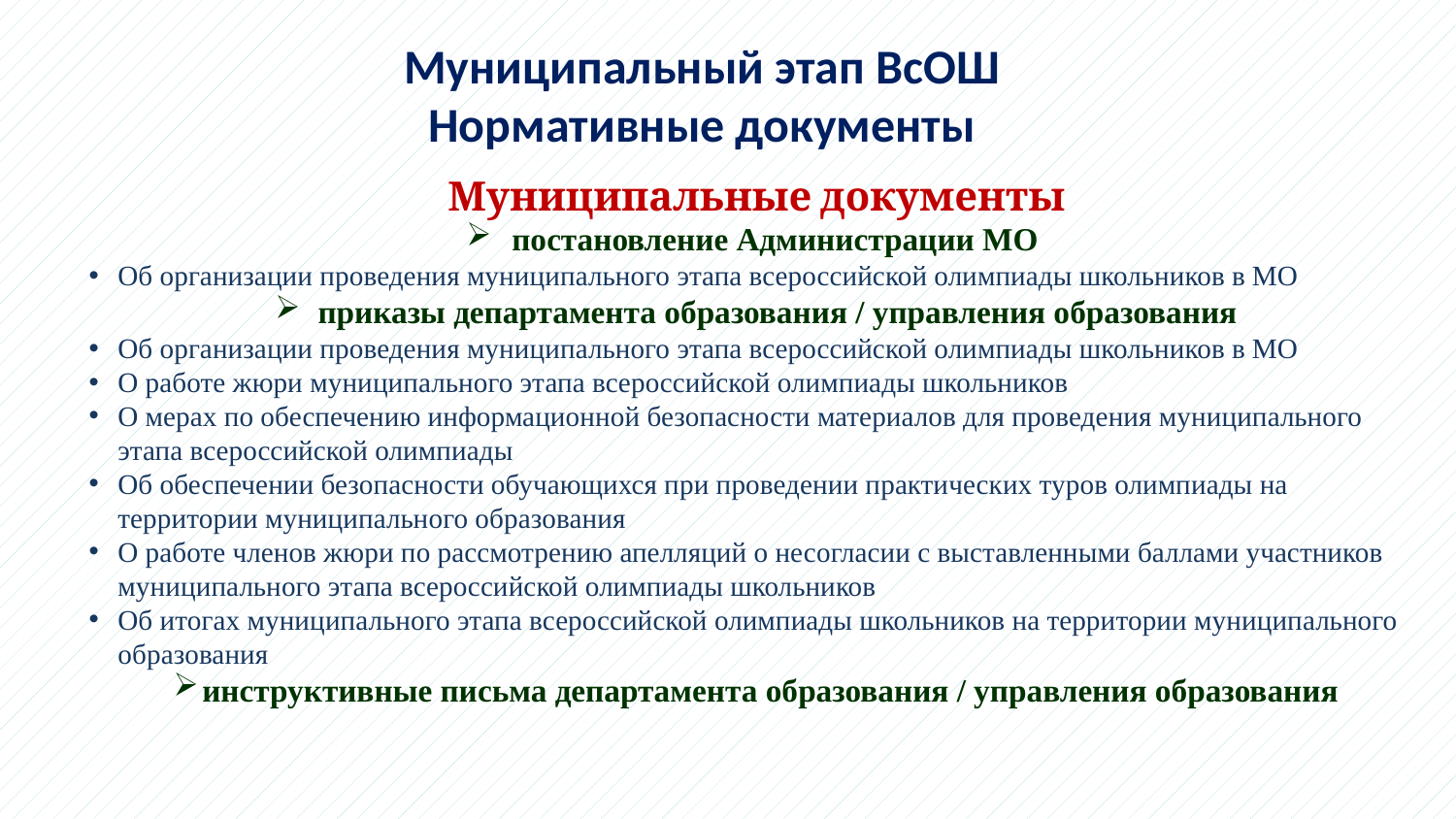

# Муниципальный этап ВсОШ Нормативные документы
Муниципальные документы
постановление Администрации МО
Об организации проведения муниципального этапа всероссийской олимпиады школьников в МО
приказы департамента образования / управления образования
Об организации проведения муниципального этапа всероссийской олимпиады школьников в МО
О работе жюри муниципального этапа всероссийской олимпиады школьников
О мерах по обеспечению информационной безопасности материалов для проведения муниципального этапа всероссийской олимпиады
Об обеспечении безопасности обучающихся при проведении практических туров олимпиады на территории муниципального образования
О работе членов жюри по рассмотрению апелляций о несогласии с выставленными баллами участников муниципального этапа всероссийской олимпиады школьников
Об итогах муниципального этапа всероссийской олимпиады школьников на территории муниципального образования
инструктивные письма департамента образования / управления образования